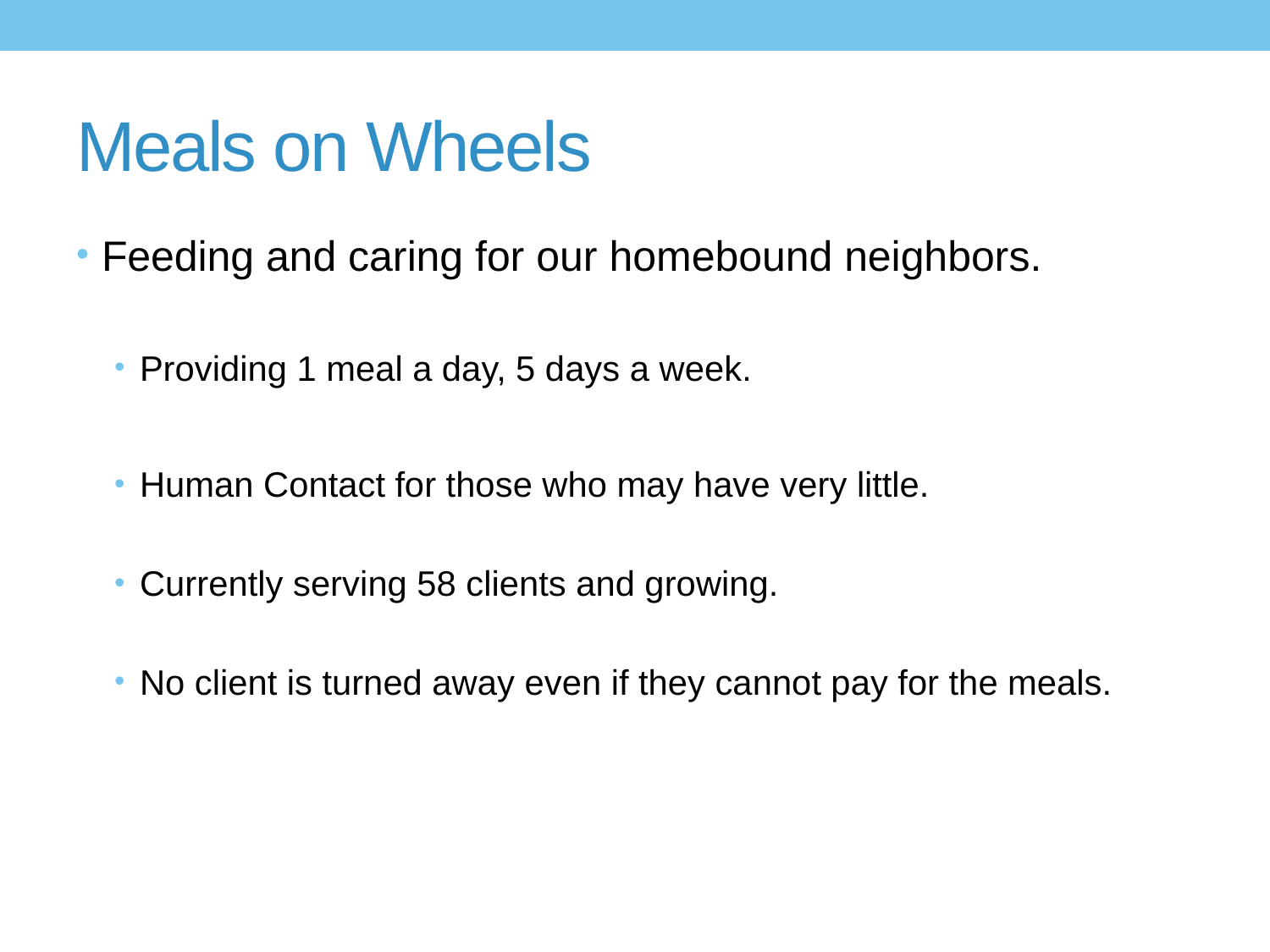

# Meals on Wheels
Feeding and caring for our homebound neighbors.

Providing 1 meal a day, 5 days a week.

Human Contact for those who may have very little.

Currently serving 58 clients and growing.

No client is turned away even if they cannot pay for the meals.